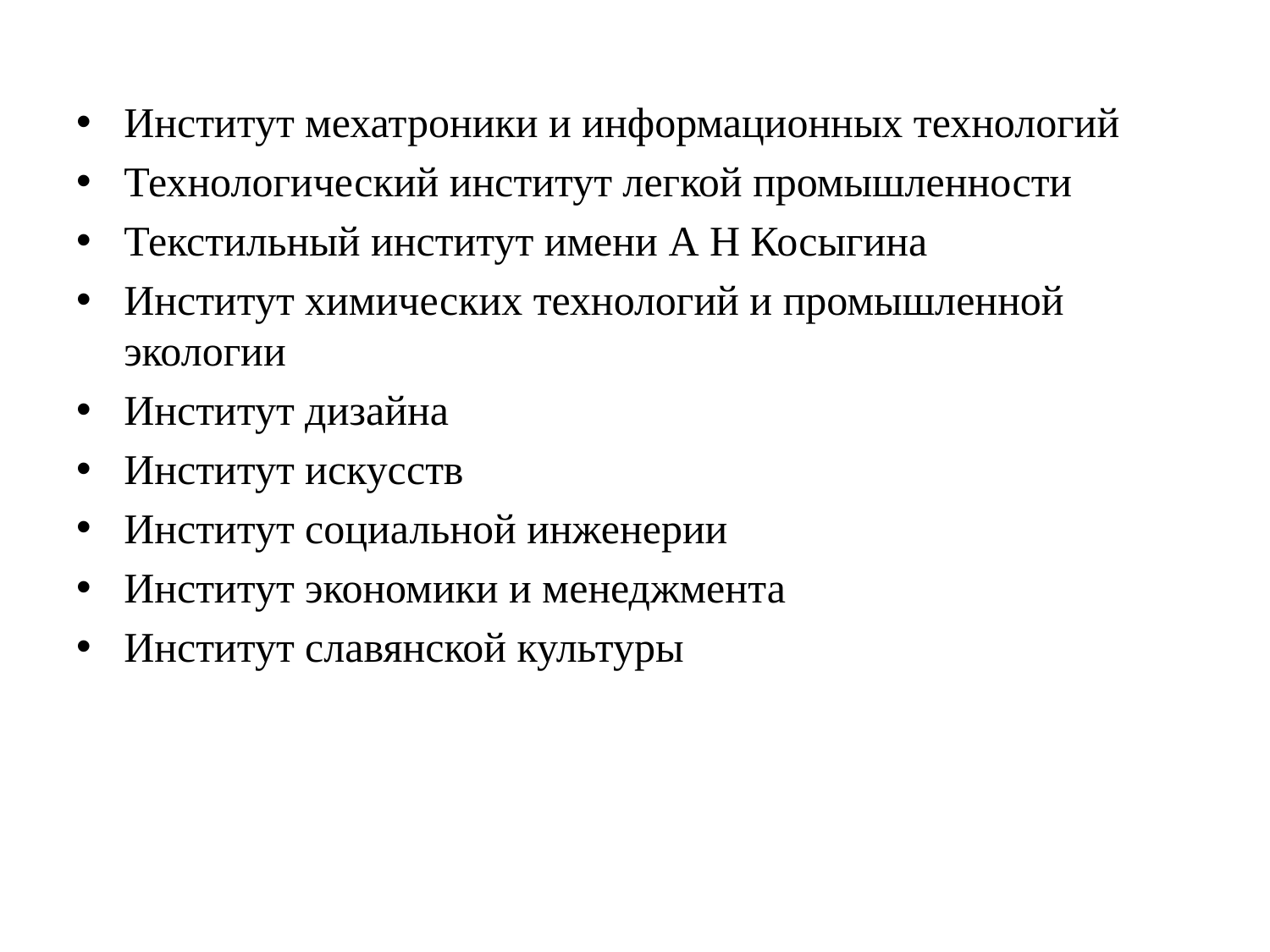

Институт мехатроники и информационных технологий
Технологический институт легкой промышленности
Текстильный институт имени А Н Косыгина
Институт химических технологий и промышленной экологии
Институт дизайна
Институт искусств
Институт социальной инженерии
Институт экономики и менеджмента
Институт славянской культуры